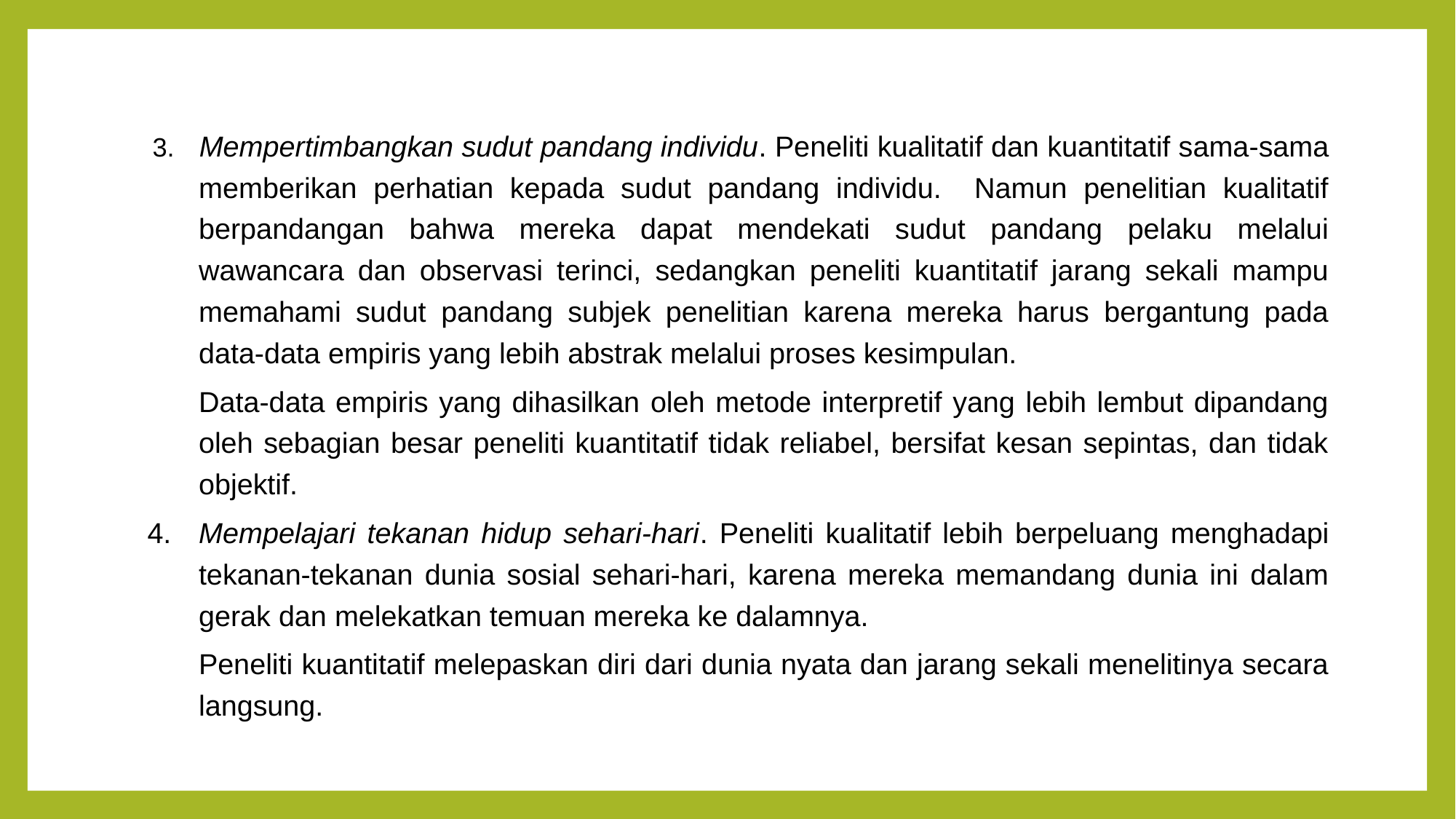

3. 	Mempertimbangkan sudut pandang individu. Peneliti kualitatif dan kuantitatif sama-sama memberikan perhatian kepada sudut pandang individu.  Namun penelitian kualitatif berpandangan bahwa mereka dapat mendekati sudut pandang pelaku melalui wawancara dan observasi terinci, sedangkan peneliti kuantitatif jarang sekali mampu memahami sudut pandang subjek penelitian karena mereka harus bergantung pada data-data empiris yang lebih abstrak melalui proses kesimpulan.
Data-data empiris yang dihasilkan oleh metode interpretif yang lebih lembut dipandang oleh sebagian besar peneliti kuantitatif tidak reliabel, bersifat kesan sepintas, dan tidak objektif.
4.	Mempelajari tekanan hidup sehari-hari. Peneliti kualitatif lebih berpeluang menghadapi tekanan-tekanan dunia sosial sehari-hari, karena mereka memandang dunia ini dalam gerak dan melekatkan temuan mereka ke dalamnya.
	Peneliti kuantitatif melepaskan diri dari dunia nyata dan jarang sekali menelitinya secara langsung.